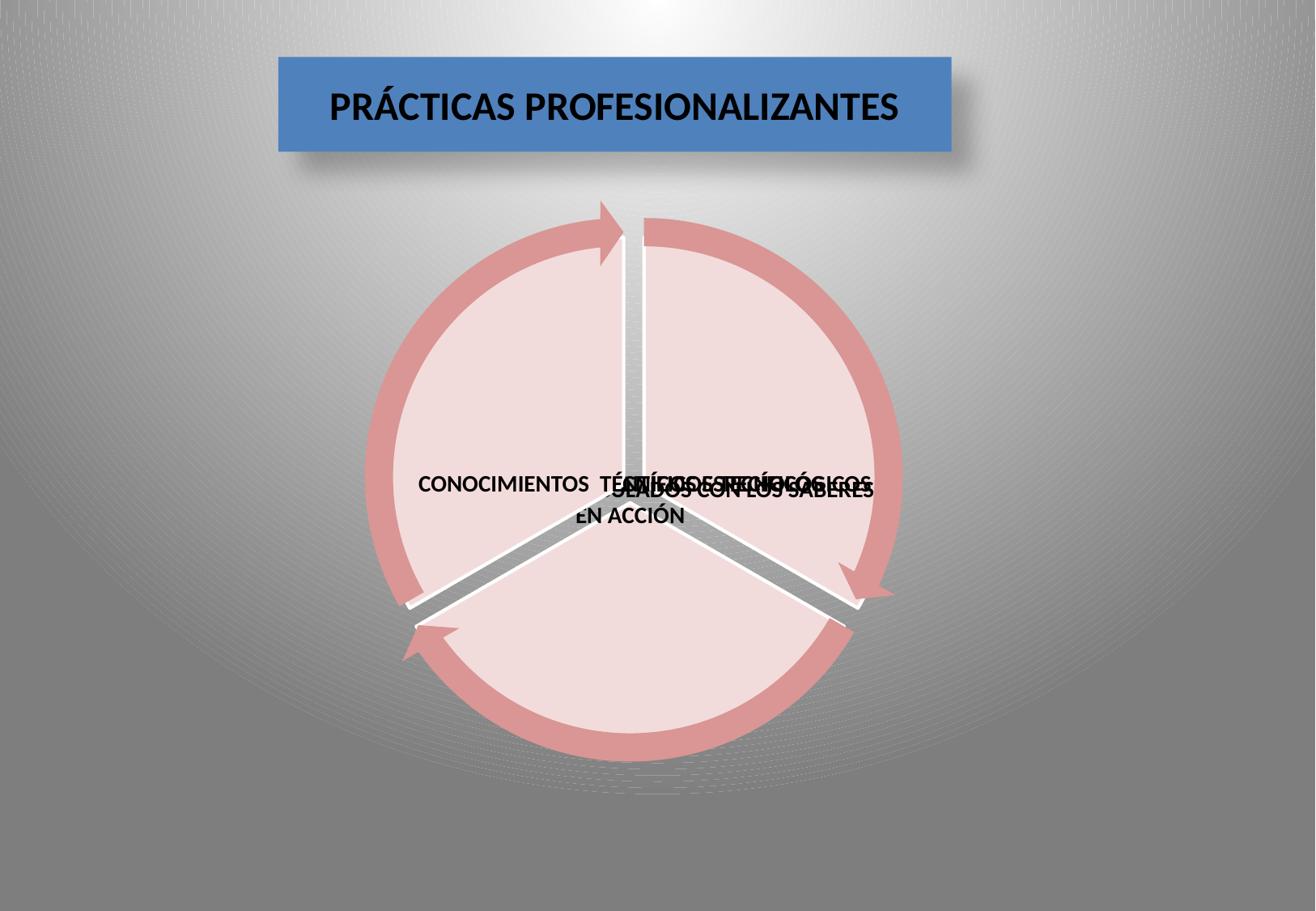

PRÁCTICAS PROFESIONALIZANTES
CONOCIMIENTOS CIENTÍFICOS TECNOLÓGICOS
CONOCIMIENTOS VINCULADOS CON LOS SABERES EN ACCIÓN
CONOCIMIENTOS  TÉCNICOS ESPECÍFICOS